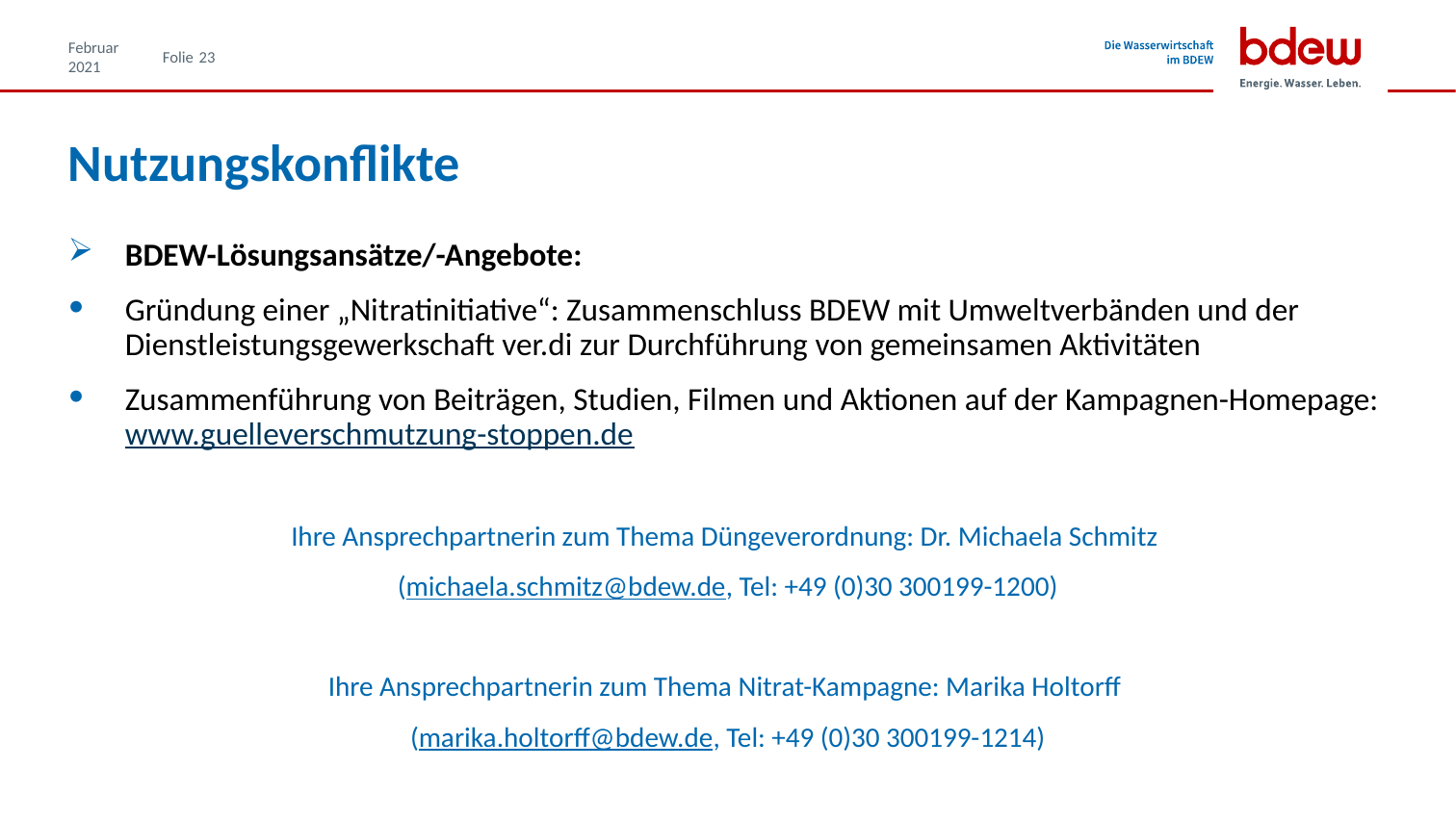

Februar 2021
23
# Nutzungskonflikte
BDEW-Lösungsansätze/-Angebote:
Gründung einer „Nitratinitiative“: Zusammenschluss BDEW mit Umweltverbänden und der Dienstleistungsgewerkschaft ver.di zur Durchführung von gemeinsamen Aktivitäten
Zusammenführung von Beiträgen, Studien, Filmen und Aktionen auf der Kampagnen-Homepage: www.guelleverschmutzung-stoppen.de

Ihre Ansprechpartnerin zum Thema Düngeverordnung: Dr. Michaela Schmitz
(michaela.schmitz@bdew.de, Tel: +49 (0)30 300199-1200)

Ihre Ansprechpartnerin zum Thema Nitrat-Kampagne: Marika Holtorff
(marika.holtorff@bdew.de, Tel: +49 (0)30 300199-1214)